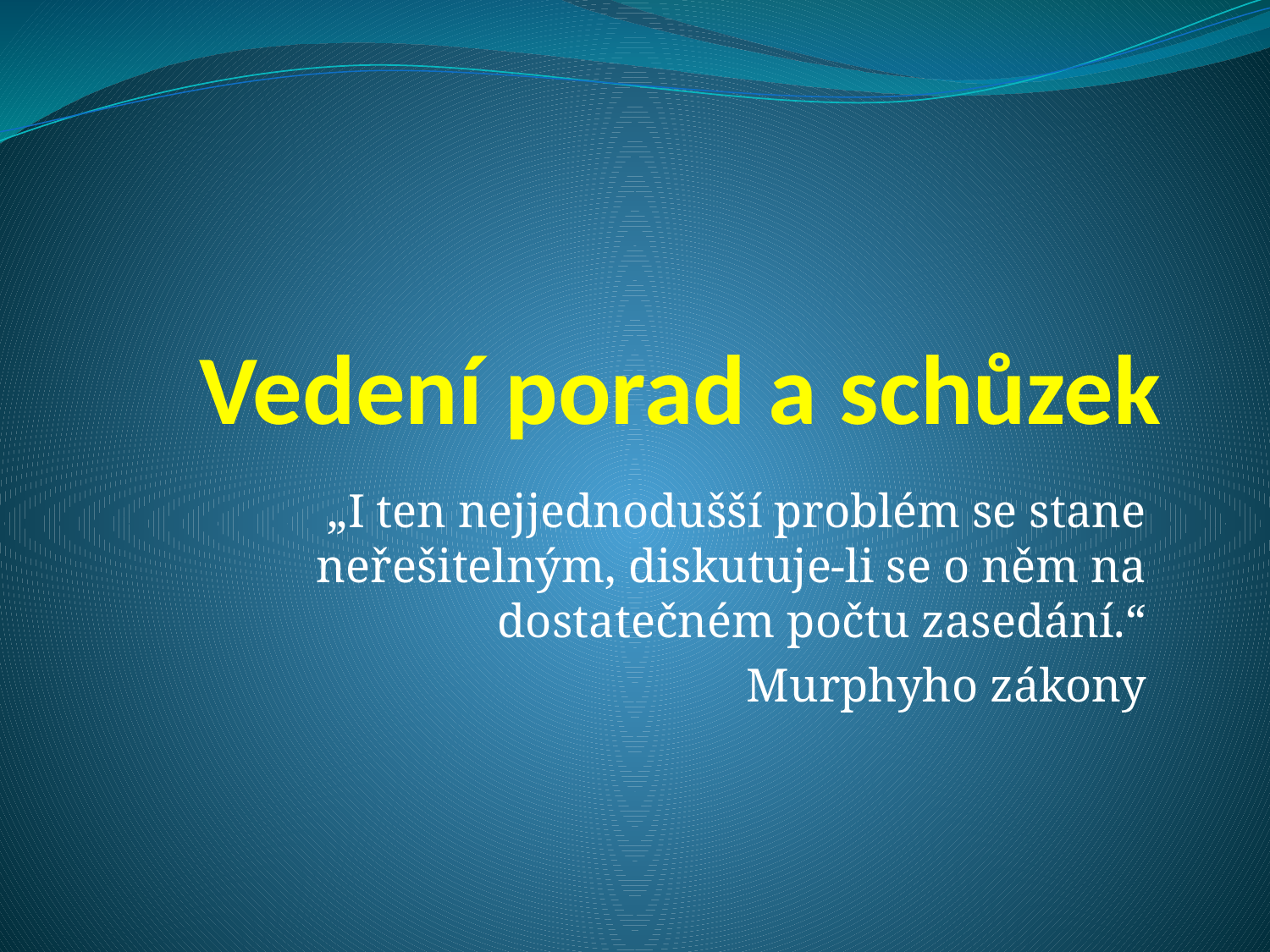

# Vedení porad a schůzek
„I ten nejjednodušší problém se stane neřešitelným, diskutuje-li se o něm na dostatečném počtu zasedání.“
Murphyho zákony